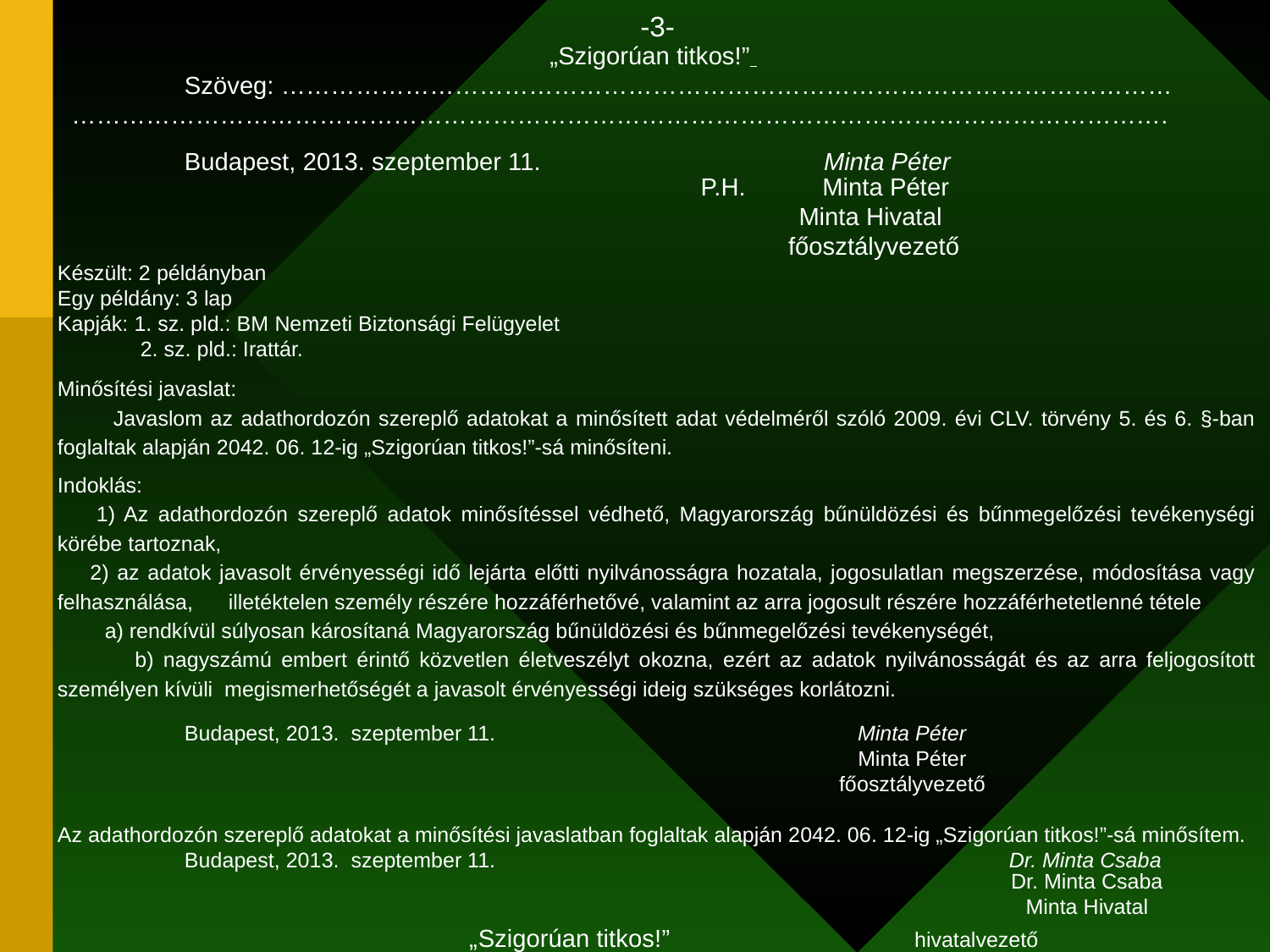

-3-
                                                               „Szigorúan titkos!”
	Szöveg: ………………………………………………………………………………………………
  …………………………………………………………………………………………………………………….

	Budapest, 2013. szeptember 11.	                                     Minta Péter
                                                P.H.           Minta Péter
                                                             Minta Hivatal
                                                              főosztályvezető
Készült: 2 példányban
Egy példány: 3 lap
Kapják: 1. sz. pld.: BM Nemzeti Biztonsági Felügyelet
              2. sz. pld.: Irattár.

Minősítési javaslat:
       Javaslom az adathordozón szereplő adatokat a minősített adat védelméről szóló 2009. évi CLV. törvény 5. és 6. §-ban foglaltak alapján 2042. 06. 12-ig „Szigorúan titkos!”-sá minősíteni.
Indoklás:
    1) Az adathordozón szereplő adatok minősítéssel védhető, Magyarország bűnüldözési és bűnmegelőzési tevékenységi körébe tartoznak,
    2) az adatok javasolt érvényességi idő lejárta előtti nyilvánosságra hozatala, jogosulatlan megszerzése, módosítása vagy felhasználása,      illetéktelen személy részére hozzáférhetővé, valamint az arra jogosult részére hozzáférhetetlenné tétele
        a) rendkívül súlyosan károsítaná Magyarország bűnüldözési és bűnmegelőzési tevékenységét,
        b) nagyszámú embert érintő közvetlen életveszélyt okozna, ezért az adatok nyilvánosságát és az arra feljogosított személyen kívüli  megismerhetőségét a javasolt érvényességi ideig szükséges korlátozni.

	Budapest, 2013.  szeptember 11.                                                             Minta Péter
                                                                                      Minta Péter
                                                                                      főosztályvezető

Az adathordozón szereplő adatokat a minősítési javaslatban foglaltak alapján 2042. 06. 12-ig „Szigorúan titkos!”-sá minősítem.
	Budapest, 2013.  szeptember 11.			                                Dr. Minta Csaba
                                                                                                                                                 Dr. Minta Csaba
                                                                                                                                                 Minta Hivatal
                                                          „Szigorúan titkos!”                                   hivatalvezető